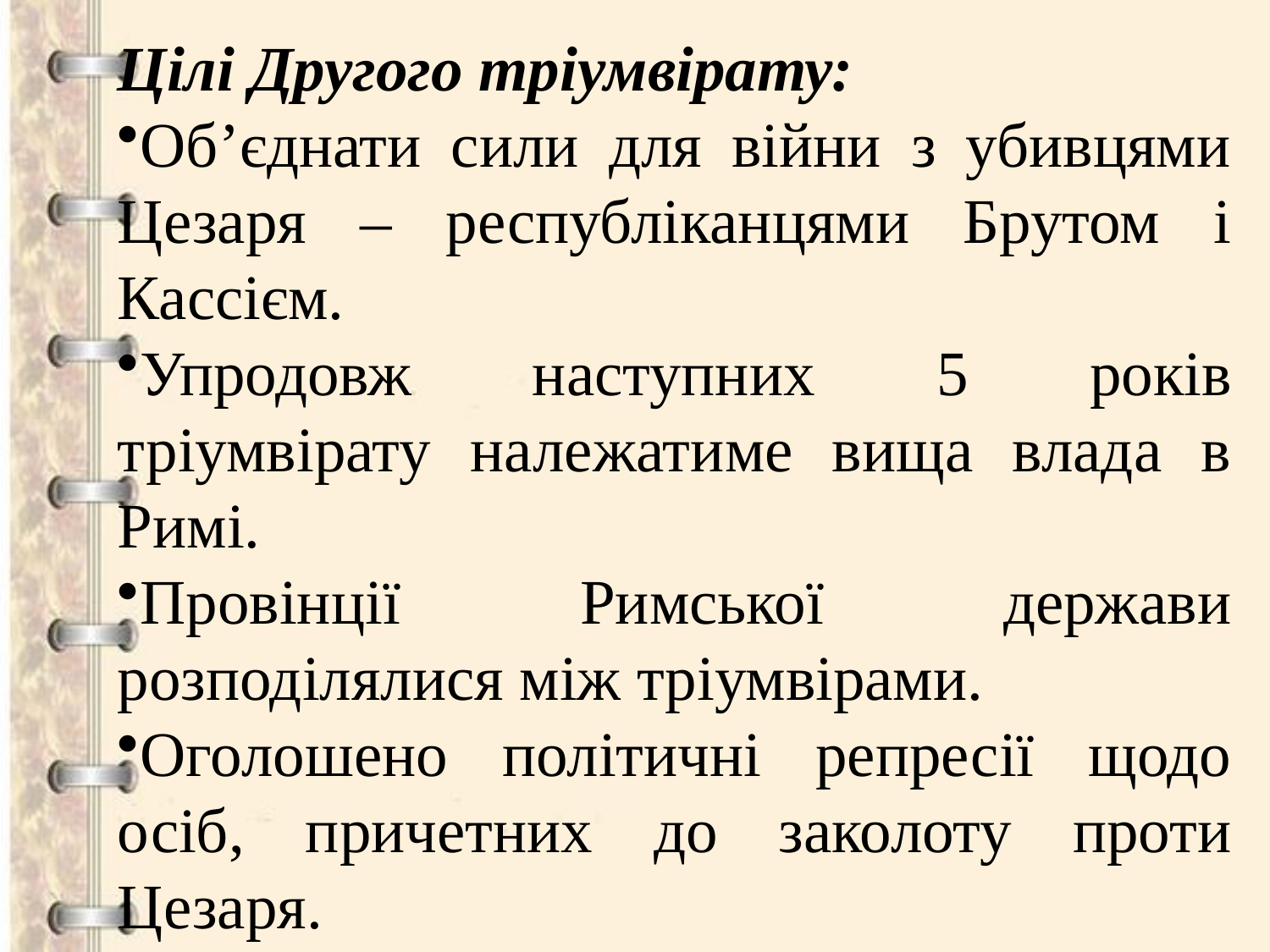

Цілі Другого тріумвірату:
Об’єднати сили для війни з убивцями Цезаря – республіканцями Брутом і Кассієм.
Упродовж наступних 5 років тріумвірату належатиме вища влада в Римі.
Провінції Римської держави розподілялися між тріумвірами.
Оголошено політичні репресії щодо осіб, причетних до заколоту проти Цезаря.